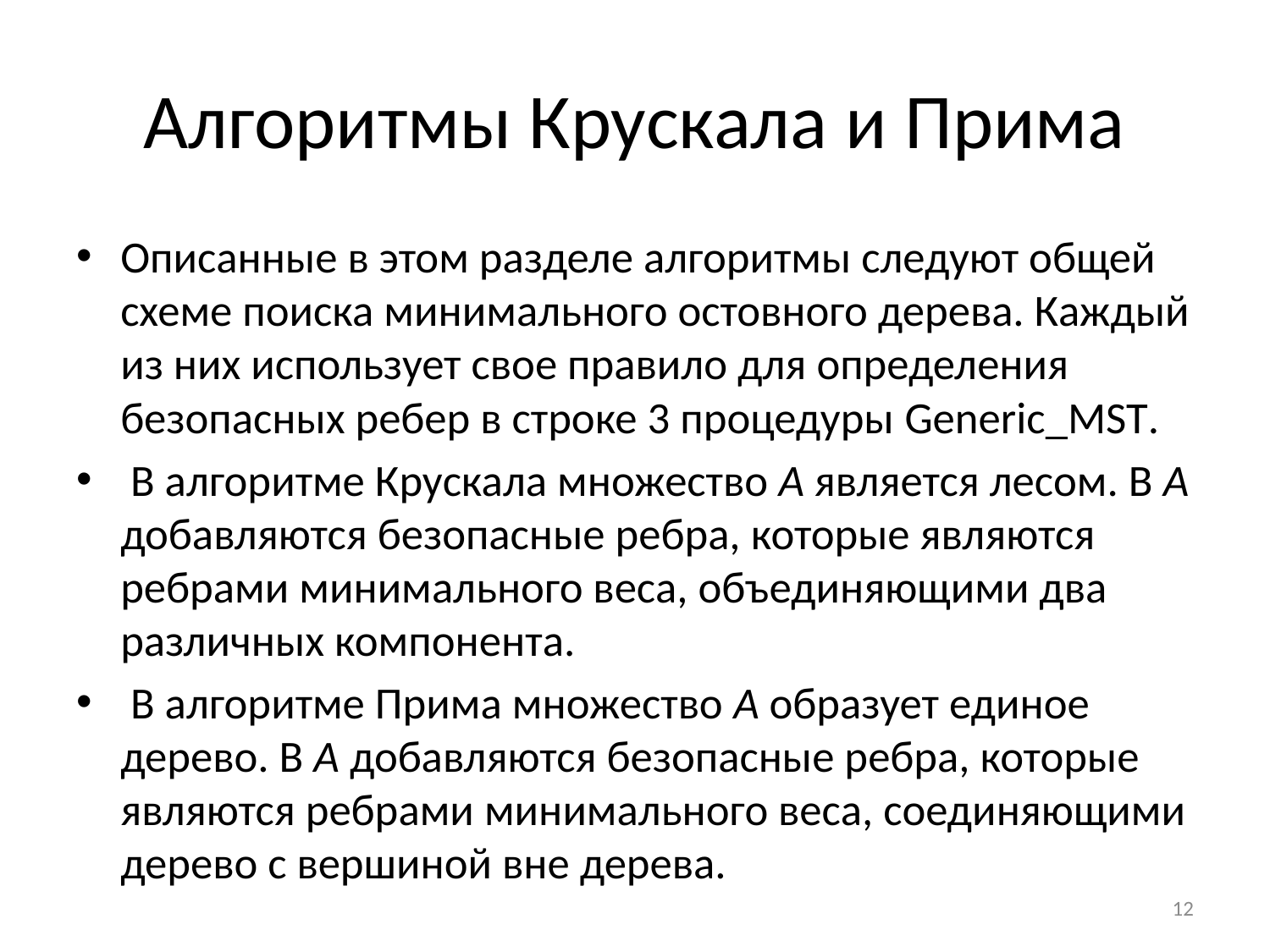

# Алгоритмы Крускала и Прима
Описанные в этом разделе алгоритмы следуют общей схеме поиска минимального остовного дерева. Каждый из них использует свое правило для определения безопасных ребер в строке 3 процедуры Generic_MST.
 В алгоритме Крускала множество А является лесом. В А добавляются безопасные ребра, которые являются ребрами минимального веса, объединяющими два различных компонента.
 В алгоритме Прима множество А образует единое дерево. В А добавляются безопасные ребра, которые являются ребрами минимального веса, соединяющими дерево с вершиной вне дерева.

12